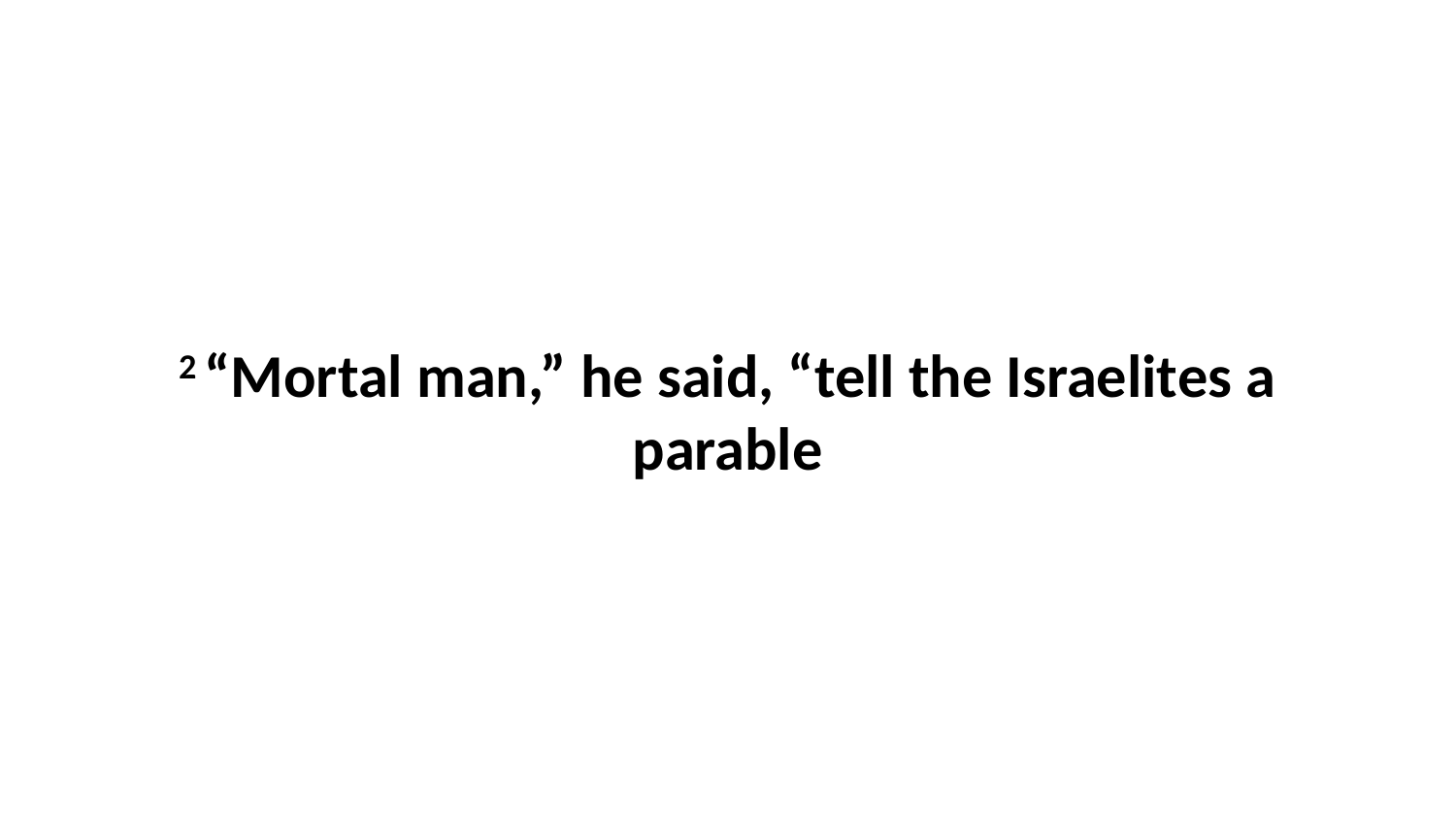

2 “Mortal man,” he said, “tell the Israelites a parable